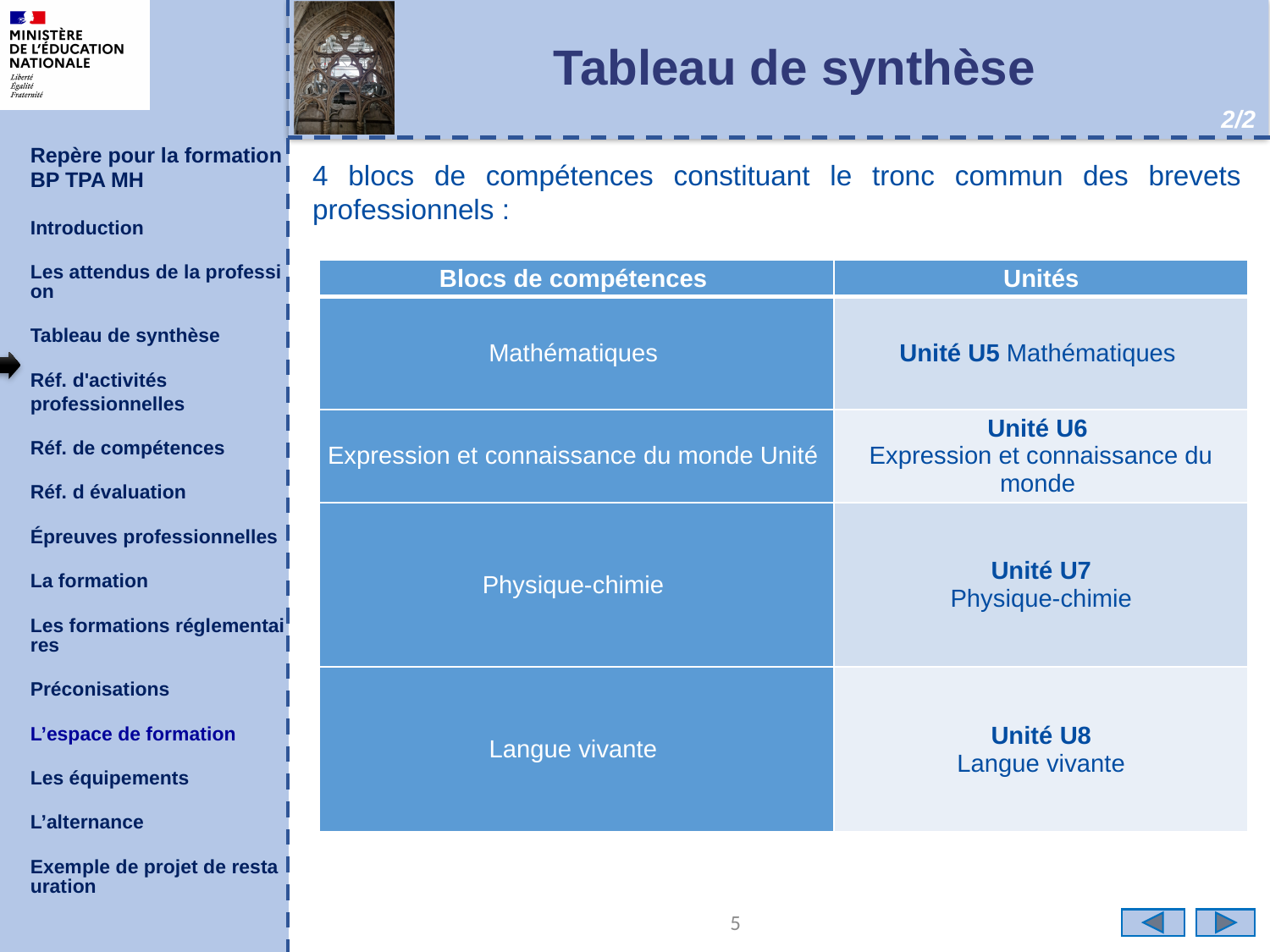

Tableau de synthèse
2/2
4 blocs de compétences constituant le tronc commun des brevets professionnels :
| Blocs de compétences | Unités |
| --- | --- |
| Mathématiques | Unité U5 Mathématiques |
| Expression et connaissance du monde Unité | Unité U6 Expression et connaissance du monde |
| Physique-chimie | Unité U7 Physique-chimie |
| Langue vivante | Unité U8 Langue vivante |

5